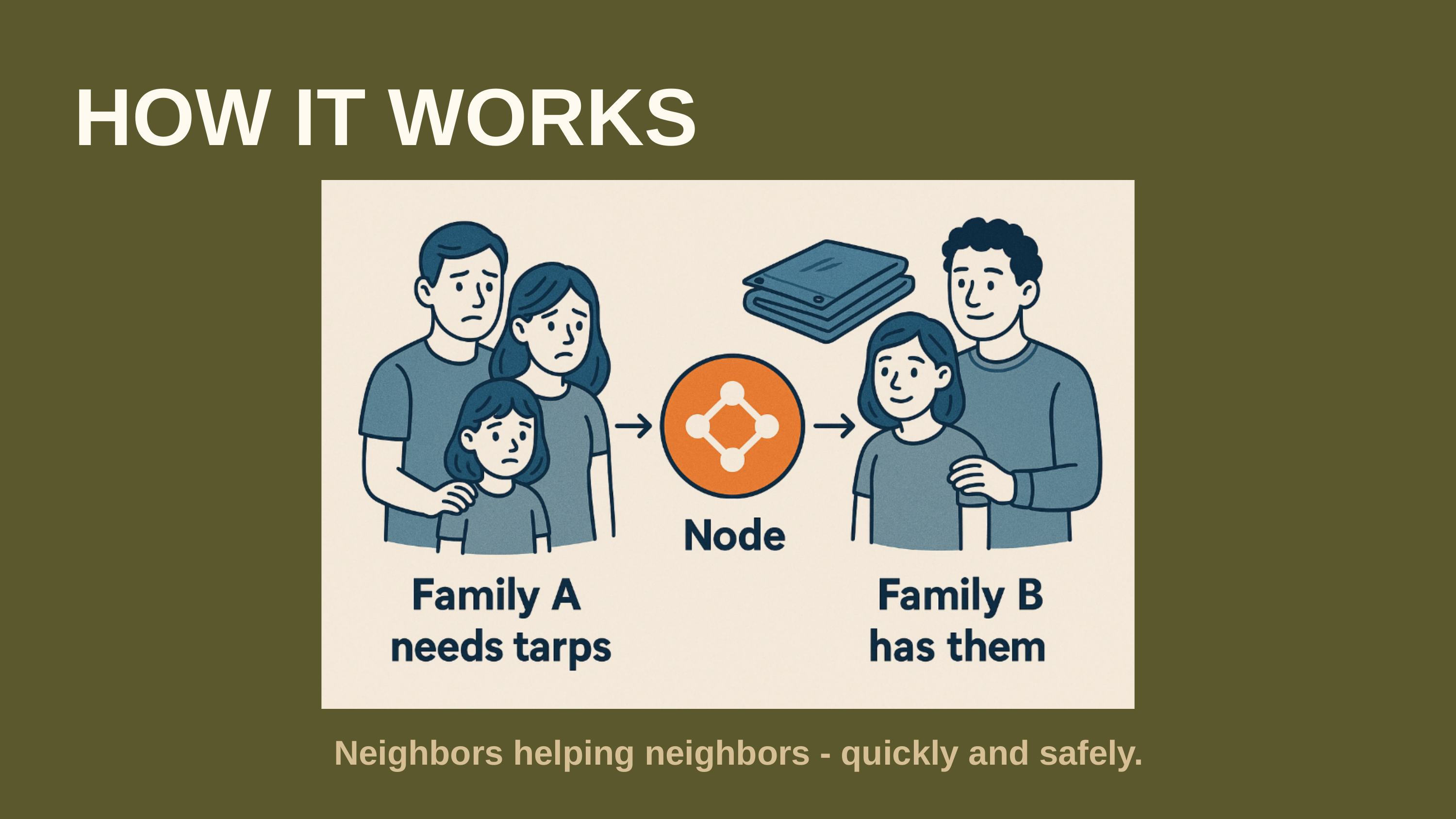

HOW IT WORKS

Neighbors helping neighbors - quickly and safely.